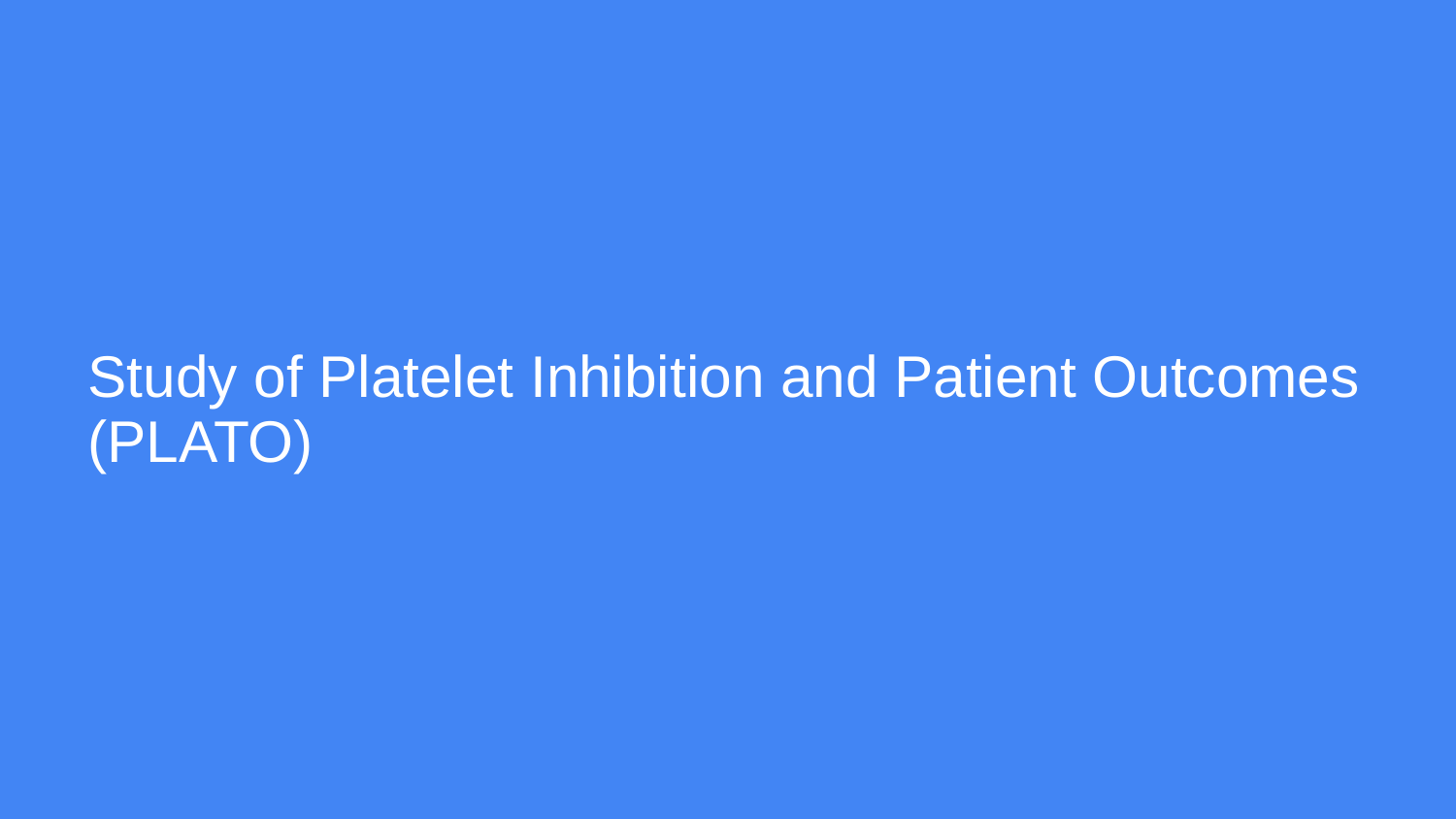

# Study of Platelet Inhibition and Patient Outcomes (PLATO)